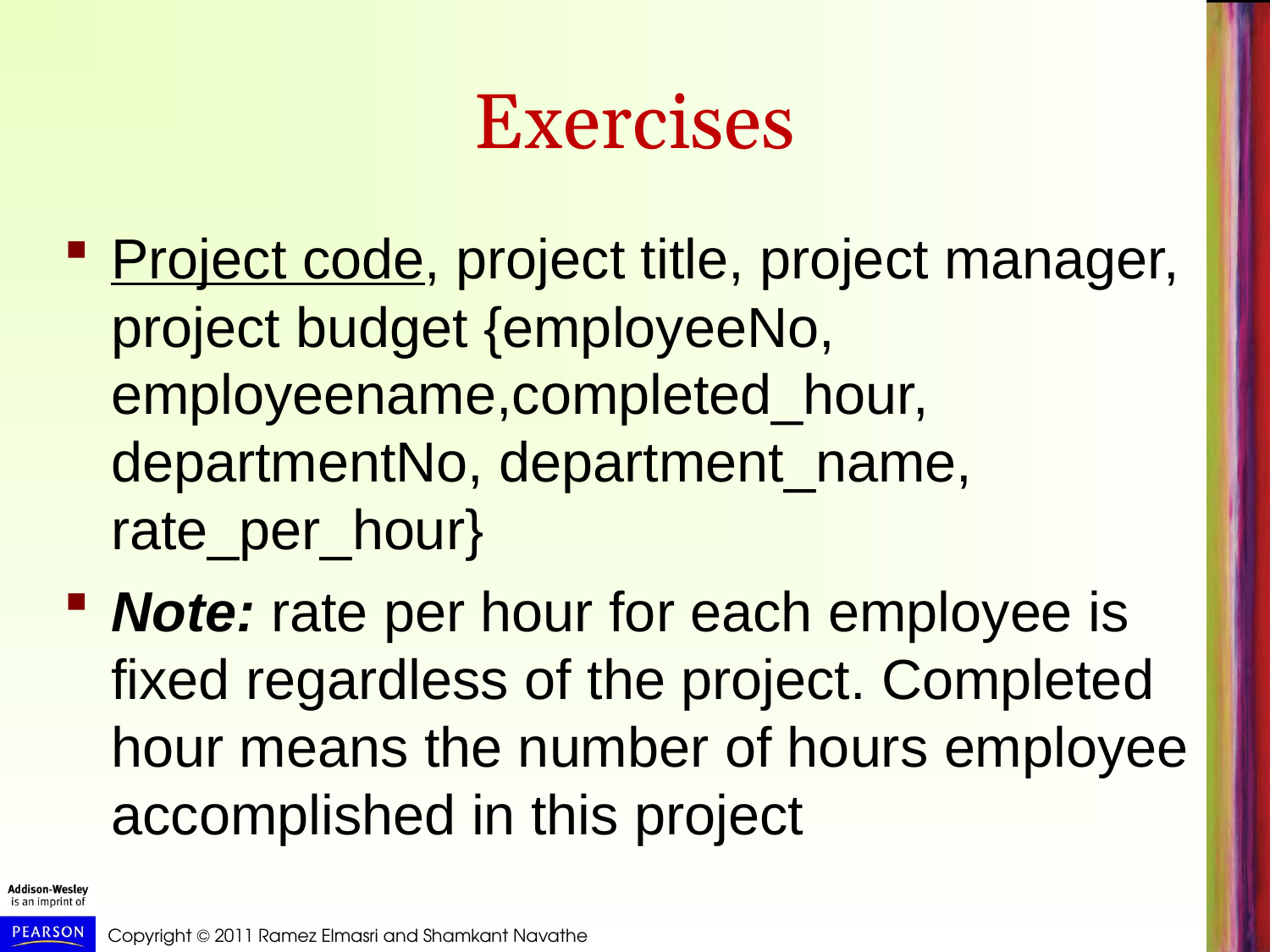

# Exercises
Project code, project title, project manager, project budget {employeeNo, employeename,completed_hour, departmentNo, department_name, rate_per_hour}
Note: rate per hour for each employee is fixed regardless of the project. Completed hour means the number of hours employee accomplished in this project